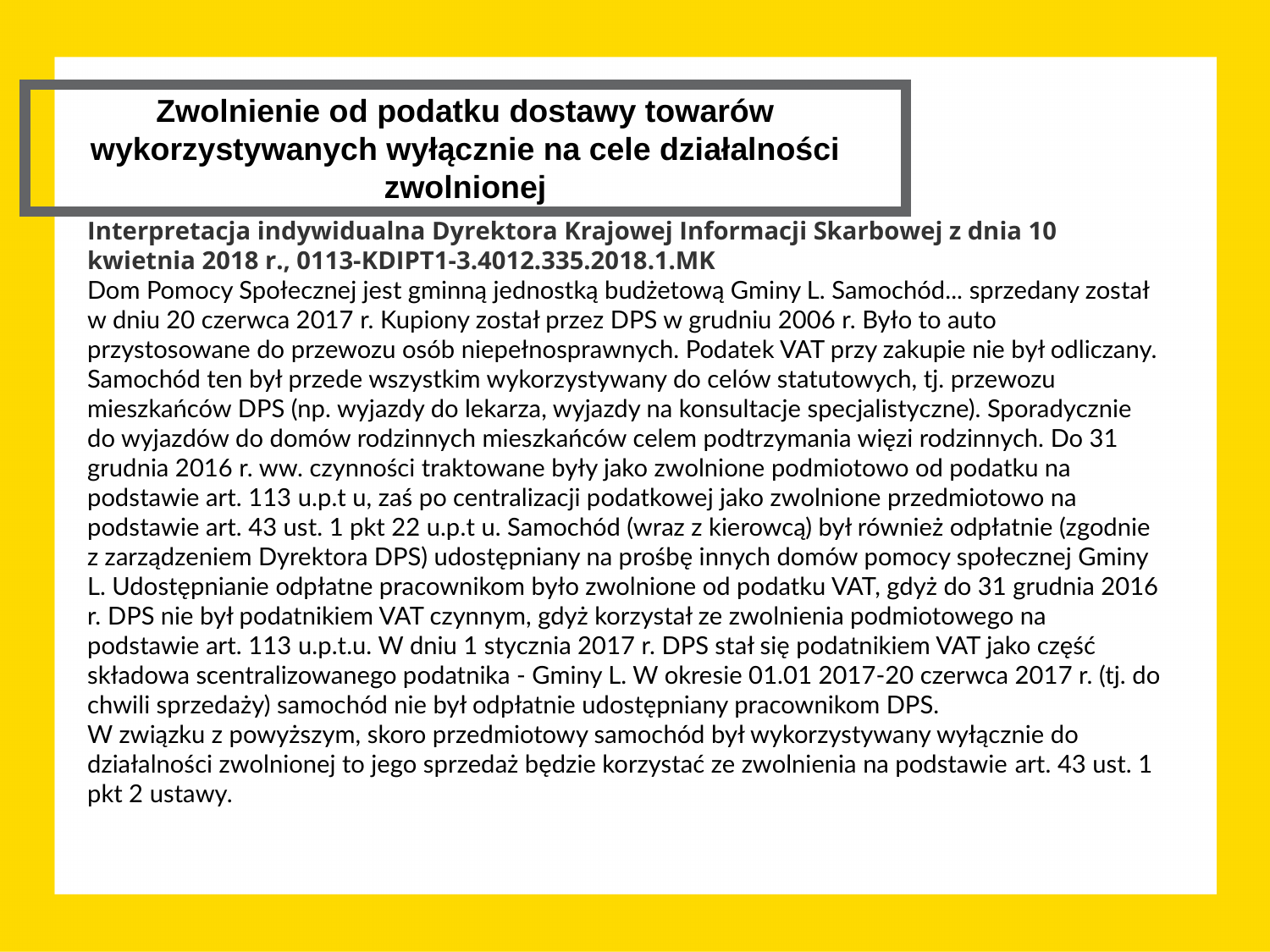

Zwolnienie od podatku dostawy towarów wykorzystywanych wyłącznie na cele działalności zwolnionej
Interpretacja indywidualna Dyrektora Krajowej Informacji Skarbowej z dnia 10 kwietnia 2018 r., 0113-KDIPT1-3.4012.335.2018.1.MK
Dom Pomocy Społecznej jest gminną jednostką budżetową Gminy L. Samochód... sprzedany został w dniu 20 czerwca 2017 r. Kupiony został przez DPS w grudniu 2006 r. Było to auto przystosowane do przewozu osób niepełnosprawnych. Podatek VAT przy zakupie nie był odliczany. Samochód ten był przede wszystkim wykorzystywany do celów statutowych, tj. przewozu mieszkańców DPS (np. wyjazdy do lekarza, wyjazdy na konsultacje specjalistyczne). Sporadycznie do wyjazdów do domów rodzinnych mieszkańców celem podtrzymania więzi rodzinnych. Do 31 grudnia 2016 r. ww. czynności traktowane były jako zwolnione podmiotowo od podatku na podstawie art. 113 u.p.t u, zaś po centralizacji podatkowej jako zwolnione przedmiotowo na podstawie art. 43 ust. 1 pkt 22 u.p.t u. Samochód (wraz z kierowcą) był również odpłatnie (zgodnie z zarządzeniem Dyrektora DPS) udostępniany na prośbę innych domów pomocy społecznej Gminy L. Udostępnianie odpłatne pracownikom było zwolnione od podatku VAT, gdyż do 31 grudnia 2016 r. DPS nie był podatnikiem VAT czynnym, gdyż korzystał ze zwolnienia podmiotowego na podstawie art. 113 u.p.t.u. W dniu 1 stycznia 2017 r. DPS stał się podatnikiem VAT jako część składowa scentralizowanego podatnika - Gminy L. W okresie 01.01 2017-20 czerwca 2017 r. (tj. do chwili sprzedaży) samochód nie był odpłatnie udostępniany pracownikom DPS.
W związku z powyższym, skoro przedmiotowy samochód był wykorzystywany wyłącznie do działalności zwolnionej to jego sprzedaż będzie korzystać ze zwolnienia na podstawie art. 43 ust. 1 pkt 2 ustawy.